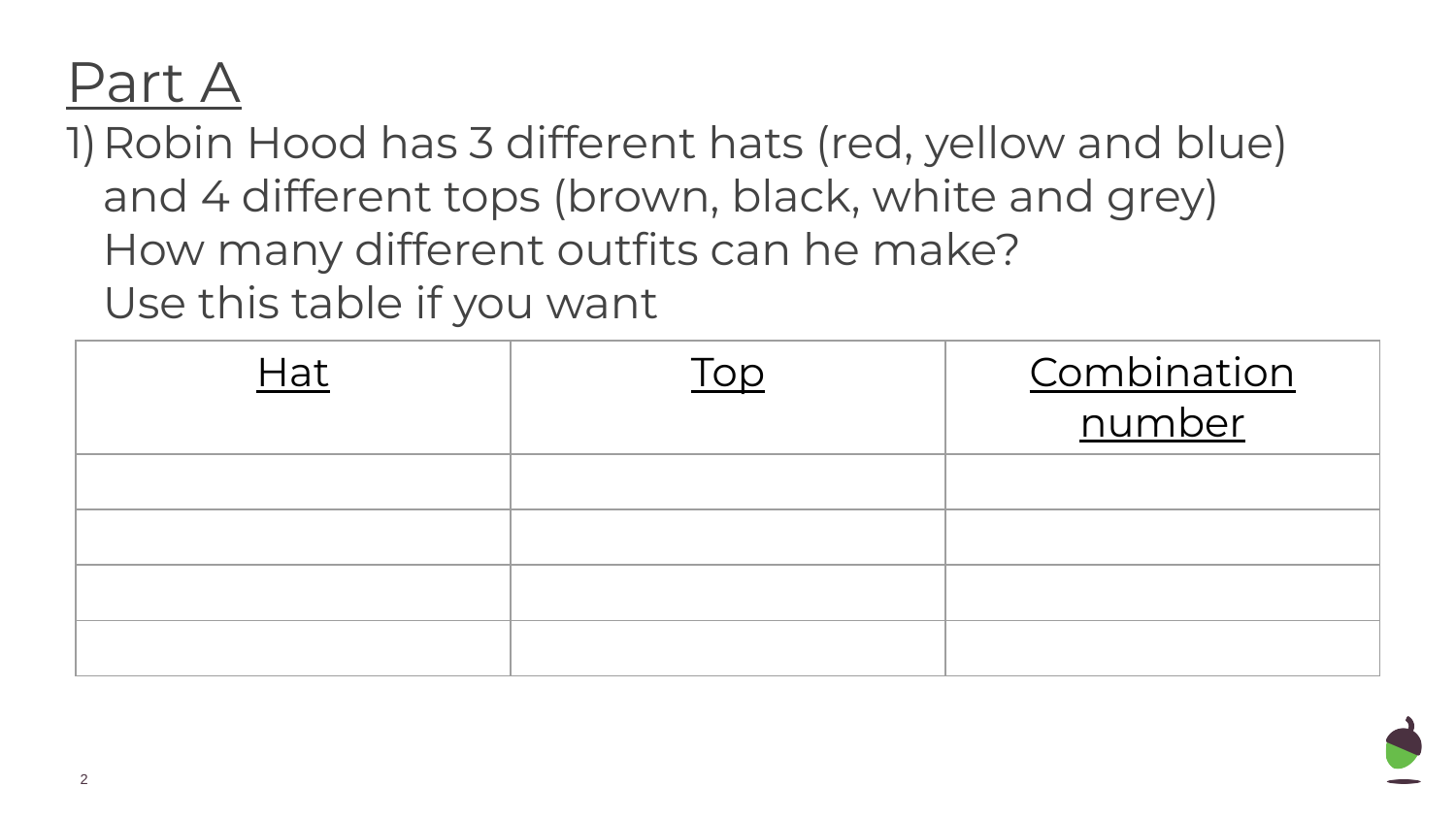

Part A
Robin Hood has 3 different hats (red, yellow and blue) and 4 different tops (brown, black, white and grey)
How many different outfits can he make?
Use this table if you want

| Hat | Top | Combination number |
| --- | --- | --- |
|  |  |  |
|  |  |  |
|  |  |  |
|  |  |  |
2